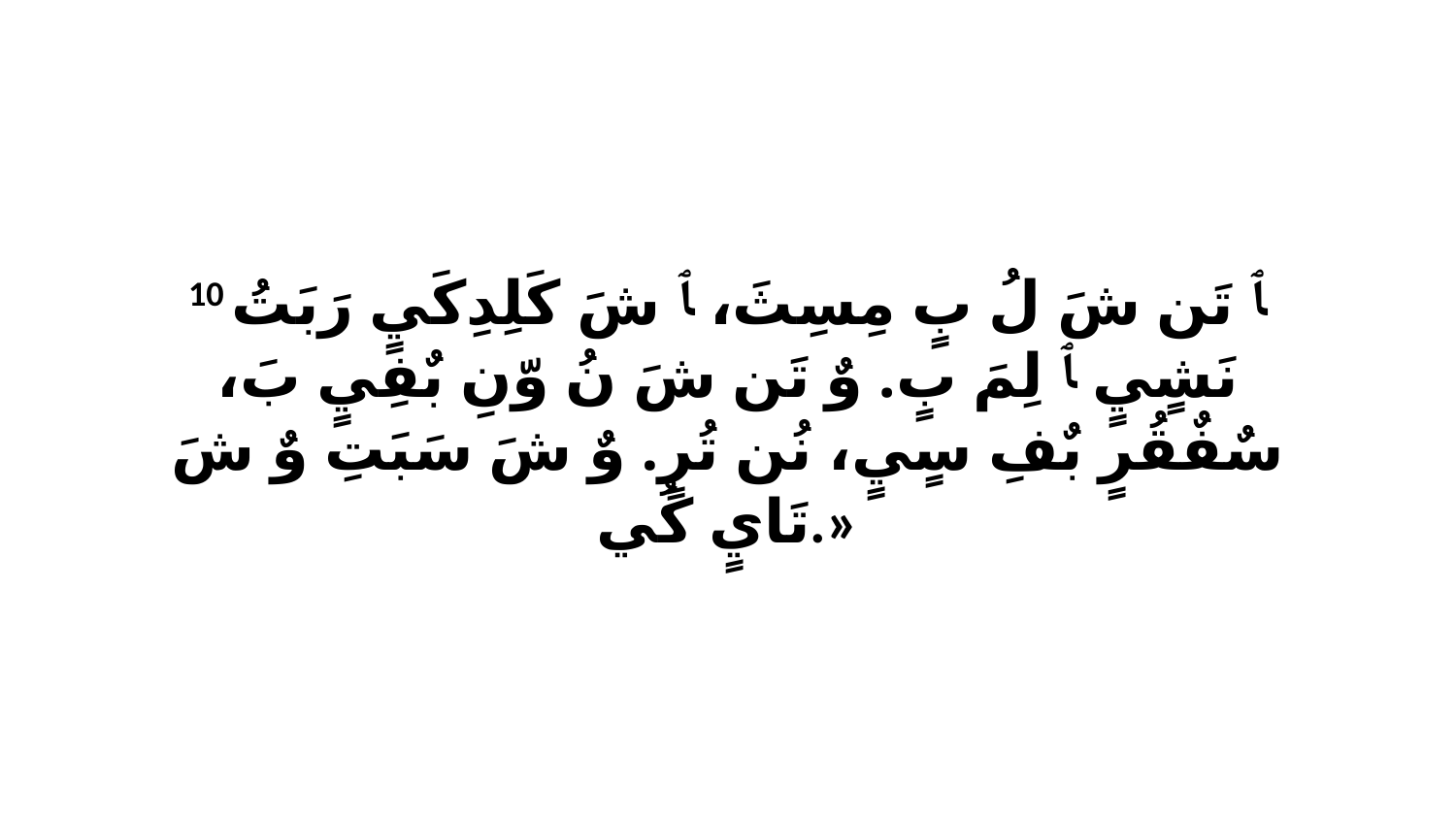

10 ﭑ تَن شَ لُ بٍ مِسِثَ، ﭑ شَ كَلِدِكَيٍ رَبَتُ نَشٍيٍ ﭑ لِمَ بٍ. وٌ تَن شَ نُ وّنِ بٌفِيٍ بَ، سٌفٌقُرٍ بٌفِ سٍيٍ، نُن تُرٍ. وٌ شَ سَبَتِ وٌ شَ تَايٍ كُي.»